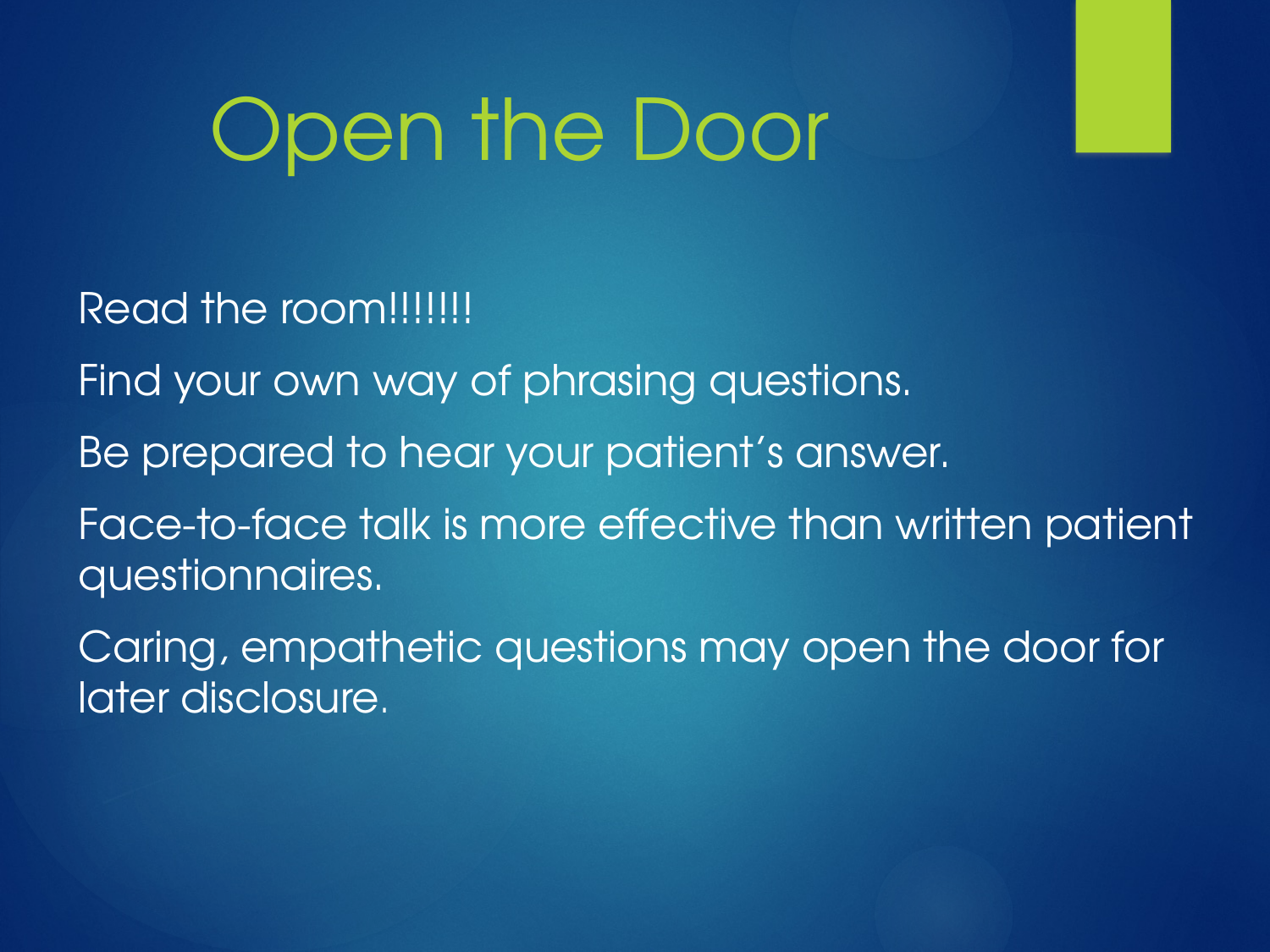

Open the Door
Read the room!!!!!!!
Find your own way of phrasing questions.
Be prepared to hear your patient’s answer.
Face-to-face talk is more effective than written patient questionnaires.
Caring, empathetic questions may open the door for later disclosure.